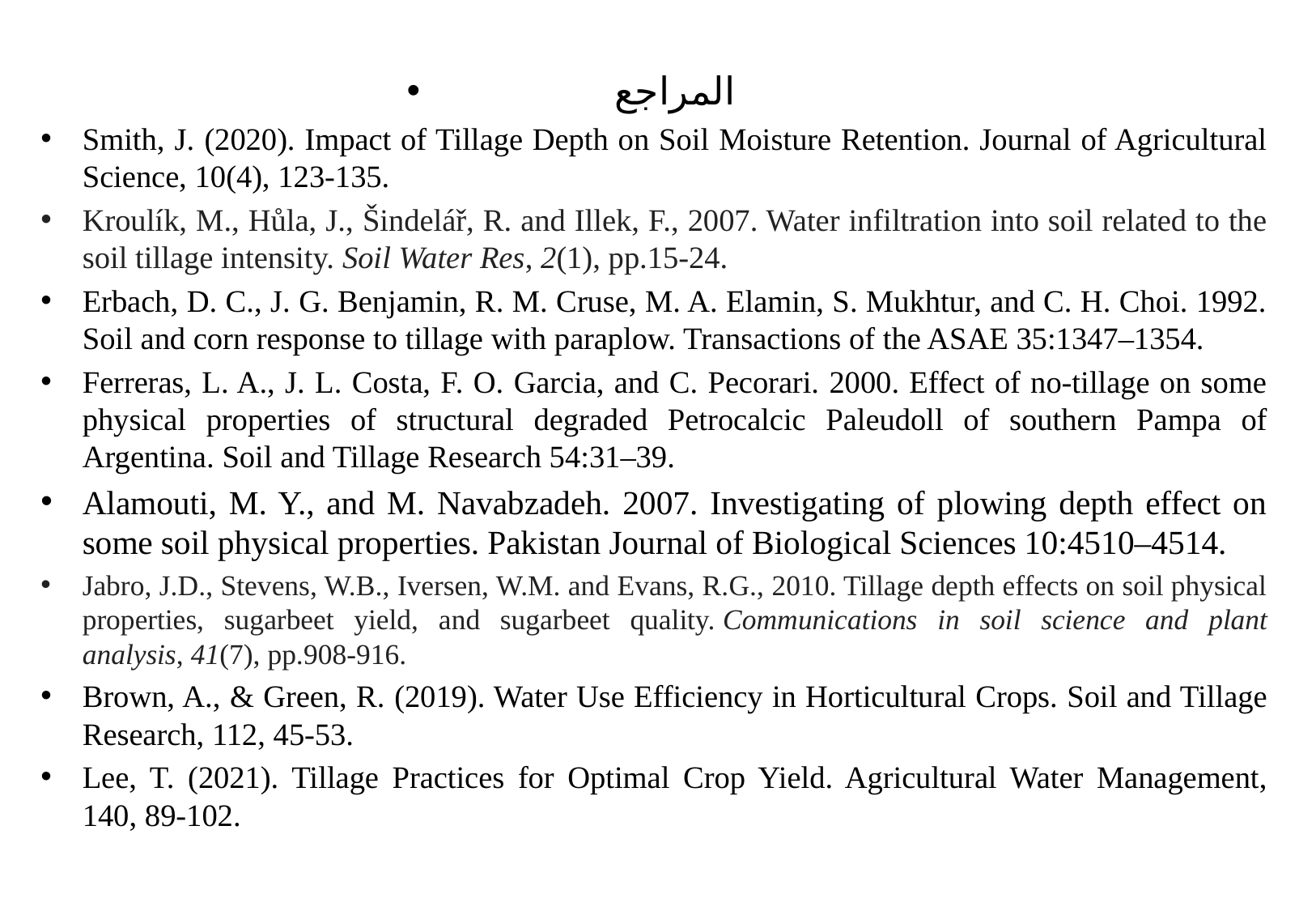

المراجع
Smith, J. (2020). Impact of Tillage Depth on Soil Moisture Retention. Journal of Agricultural Science, 10(4), 123-135.
Kroulík, M., Hůla, J., Šindelář, R. and Illek, F., 2007. Water infiltration into soil related to the soil tillage intensity. Soil Water Res, 2(1), pp.15-24.
Erbach, D. C., J. G. Benjamin, R. M. Cruse, M. A. Elamin, S. Mukhtur, and C. H. Choi. 1992. Soil and corn response to tillage with paraplow. Transactions of the ASAE 35:1347–1354.
Ferreras, L. A., J. L. Costa, F. O. Garcia, and C. Pecorari. 2000. Effect of no-tillage on some physical properties of structural degraded Petrocalcic Paleudoll of southern Pampa of Argentina. Soil and Tillage Research 54:31–39.
Alamouti, M. Y., and M. Navabzadeh. 2007. Investigating of plowing depth effect on some soil physical properties. Pakistan Journal of Biological Sciences 10:4510–4514.
Jabro, J.D., Stevens, W.B., Iversen, W.M. and Evans, R.G., 2010. Tillage depth effects on soil physical properties, sugarbeet yield, and sugarbeet quality. Communications in soil science and plant analysis, 41(7), pp.908-916.
Brown, A., & Green, R. (2019). Water Use Efficiency in Horticultural Crops. Soil and Tillage Research, 112, 45-53.
Lee, T. (2021). Tillage Practices for Optimal Crop Yield. Agricultural Water Management, 140, 89-102.